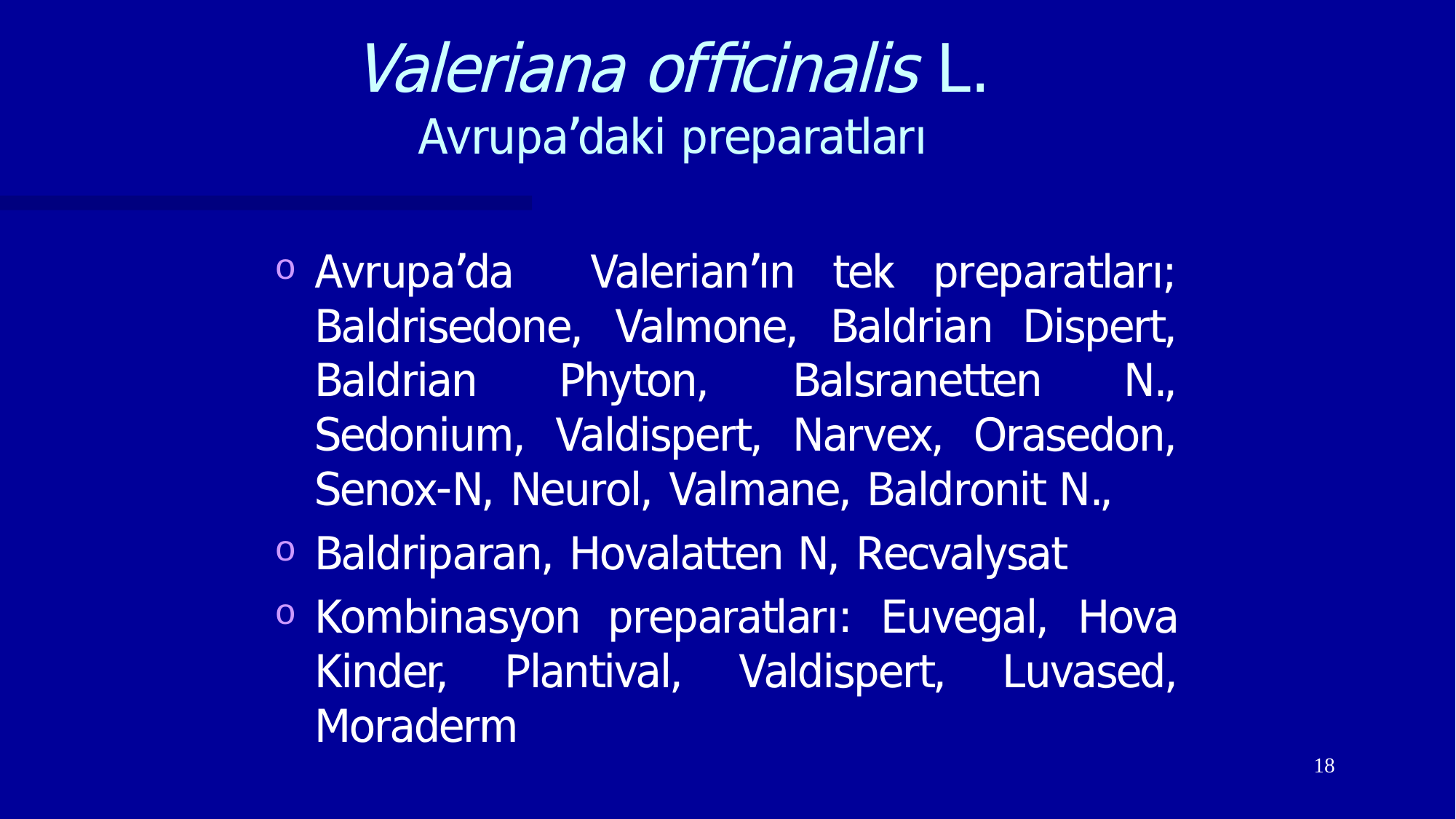

Valeriana officinalis L.
Avrupa’daki preparatları
Avrupa’da  Valerian’ın tek preparatları; Baldrisedone, Valmone, Baldrian Dispert, Baldrian Phyton, Balsranetten N., Sedonium, Valdispert, Narvex, Orasedon, Senox-N, Neurol, Valmane, Baldronit N.,
Baldriparan, Hovalatten N, Recvalysat
Kombinasyon preparatları: Euvegal, Hova Kinder, Plantival, Valdispert, Luvased, Moraderm

18